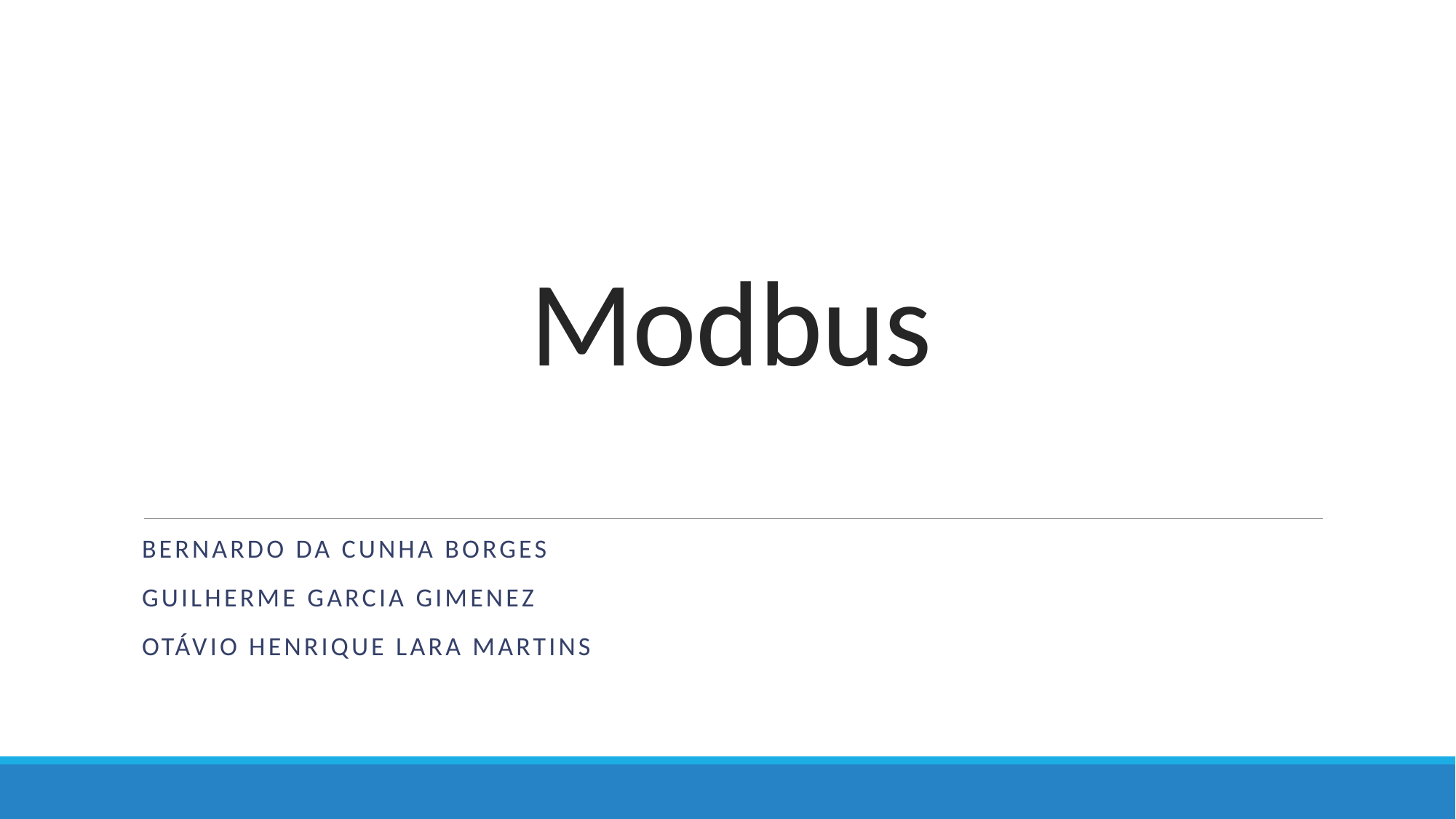

# Modbus
Bernardo da cunha borges
Guilherme Garcia gimenez
OtÁVIO HENRIQUE LARA MARTINS